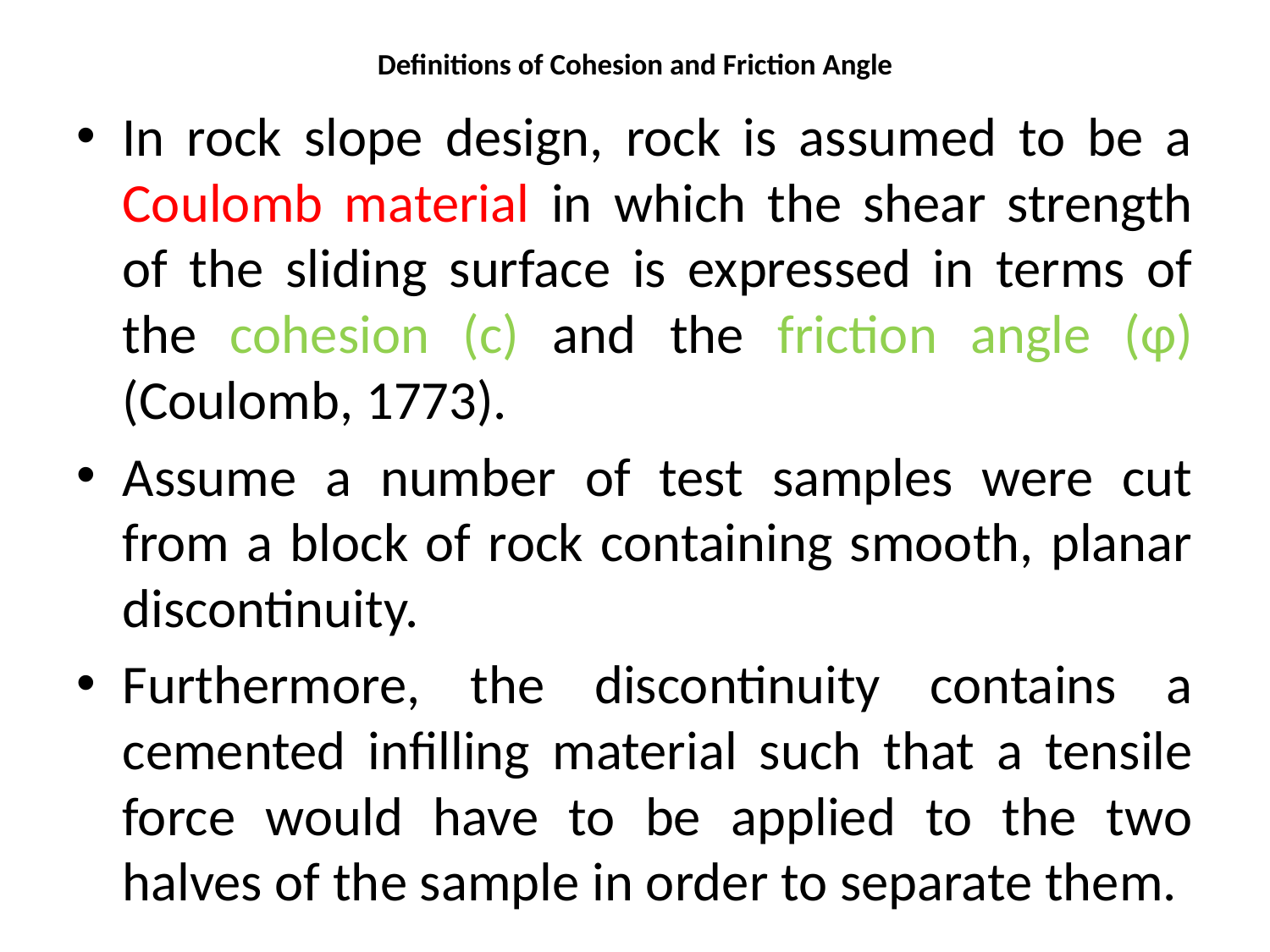

# Deﬁnitions of Cohesion and Friction Angle
In rock slope design, rock is assumed to be a Coulomb material in which the shear strength of the sliding surface is expressed in terms of the cohesion (c) and the friction angle (φ) (Coulomb, 1773).
Assume a number of test samples were cut from a block of rock containing smooth, planar discontinuity.
Furthermore, the discontinuity contains a cemented inﬁlling material such that a tensile force would have to be applied to the two halves of the sample in order to separate them.